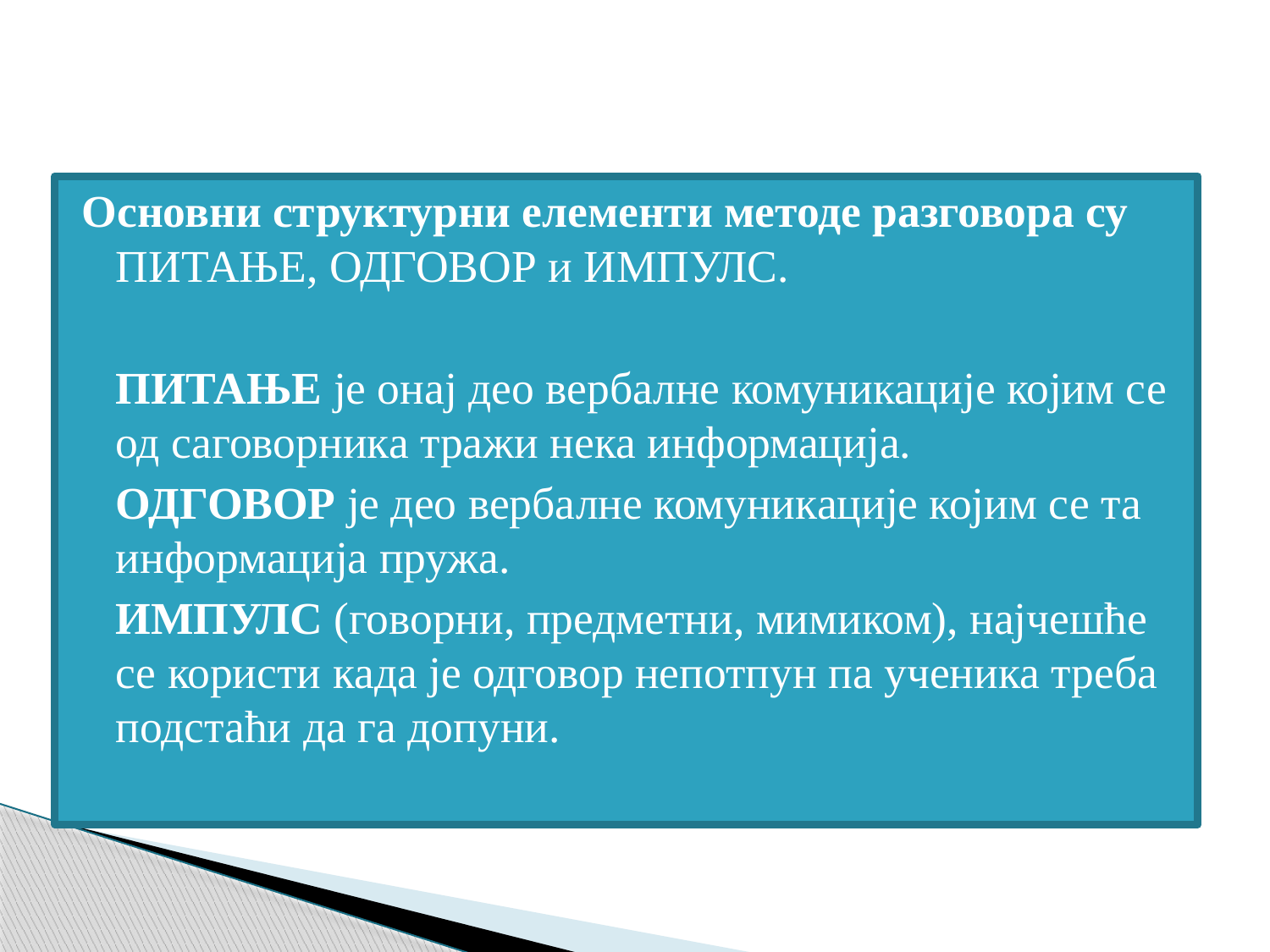

#
Основни структурни елементи методе разговора су ПИТАЊЕ, ОДГОВОР и ИМПУЛС.

ПИТАЊЕ је онај део вербалне комуникације којим се од саговорника тражи нека информација.
ОДГОВОР је део вербалне комуникације којим се та информација пружа.
ИМПУЛС (говорни, предметни, мимиком), најчешће се користи када је одговор непотпун па ученика треба подстаћи да га допуни.